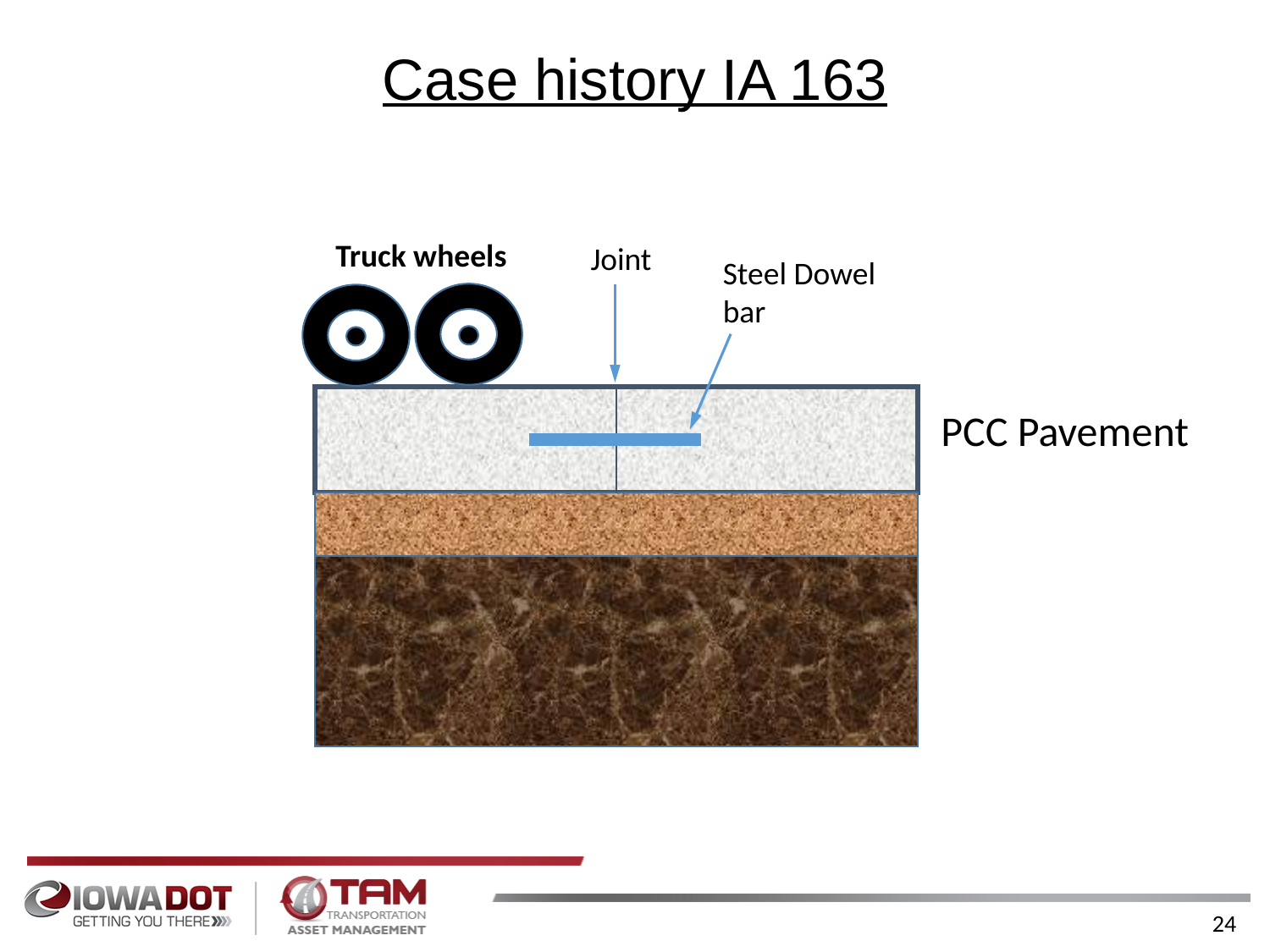

# Case history IA 163

Truck wheels
Joint
Steel Dowel bar

PCC Pavement

24